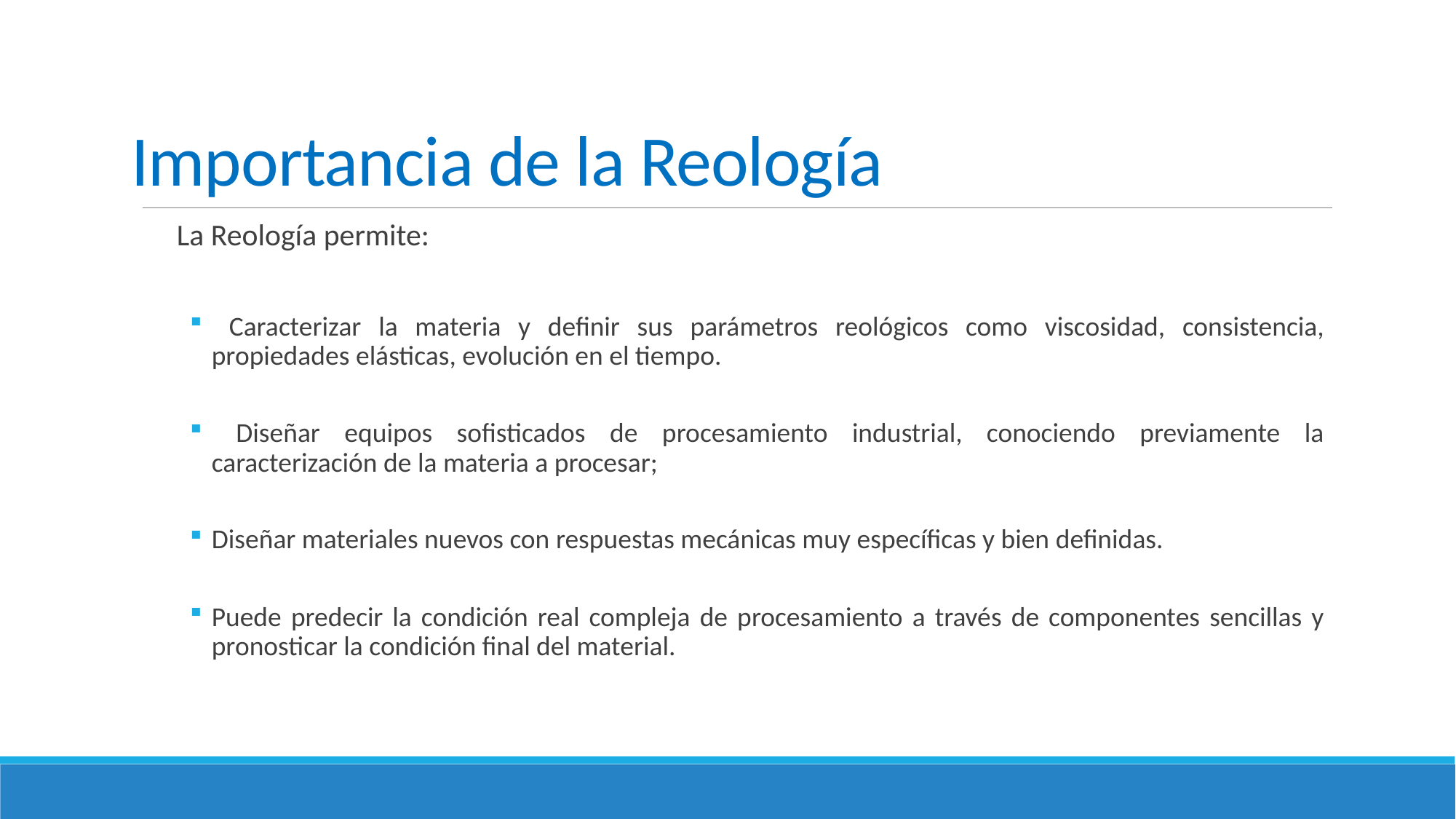

Importancia de la Reología
La Reología permite:

 Caracterizar la materia y definir sus parámetros reológicos como viscosidad, consistencia, propiedades elásticas, evolución en el tiempo.

 Diseñar equipos sofisticados de procesamiento industrial, conociendo previamente la caracterización de la materia a procesar;

Diseñar materiales nuevos con respuestas mecánicas muy específicas y bien definidas.

Puede predecir la condición real compleja de procesamiento a través de componentes sencillas y pronosticar la condición final del material.